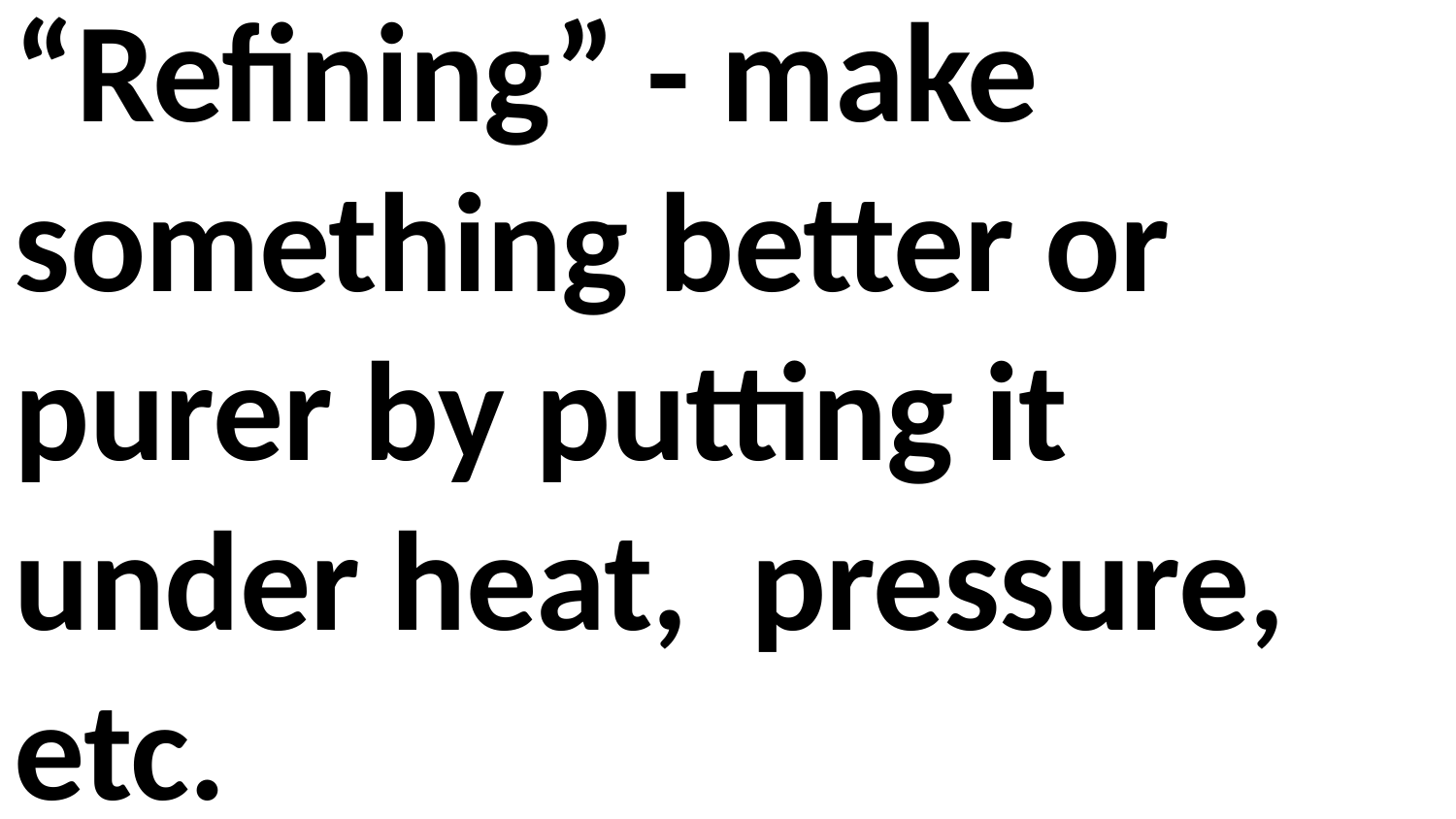

“Refining” - make something better or purer by putting it under heat,  pressure, etc.